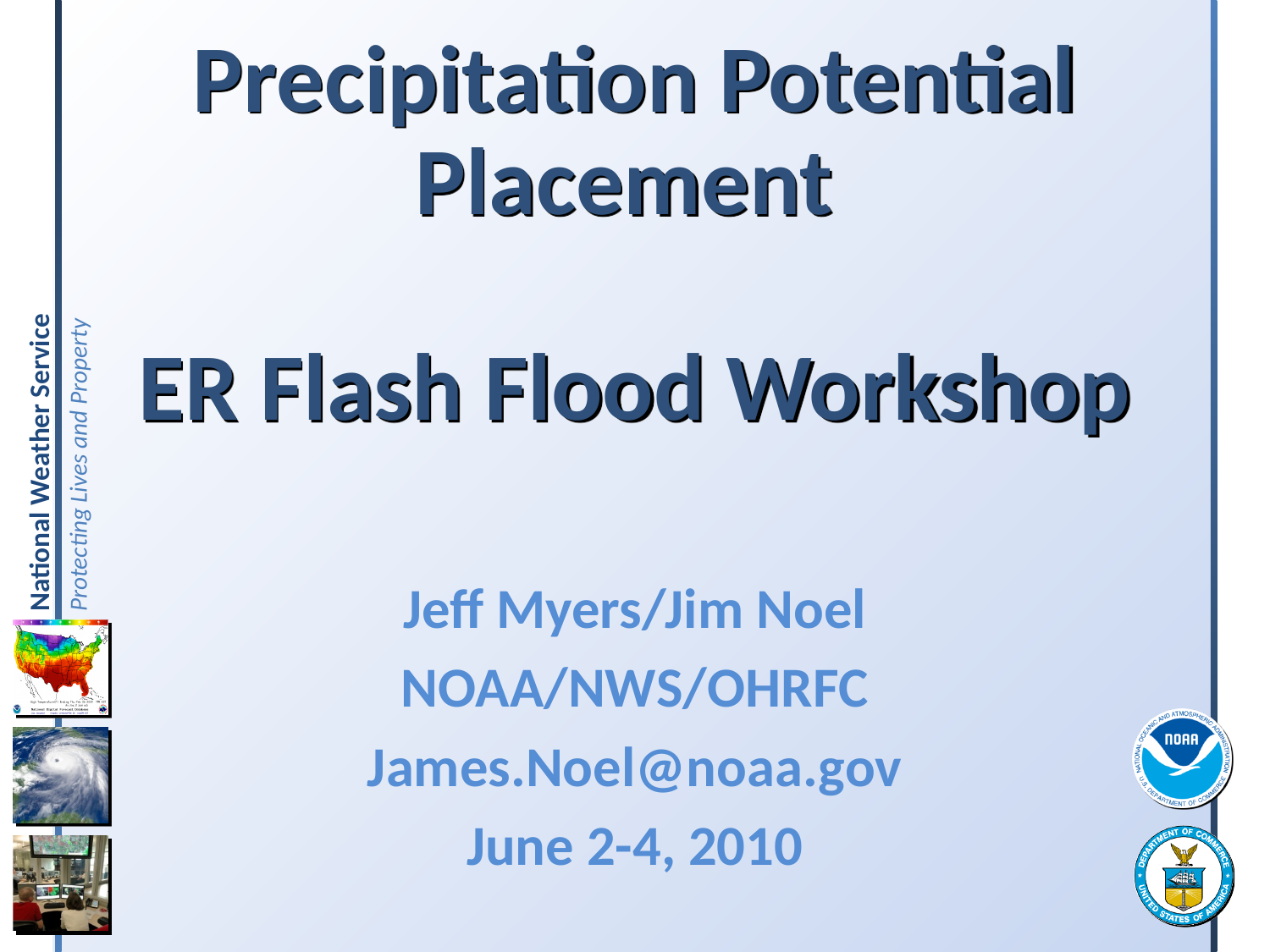

# Precipitation Potential Placement ER Flash Flood Workshop

Jeff Myers/Jim Noel
NOAA/NWS/OHRFC
James.Noel@noaa.gov
June 2-4, 2010